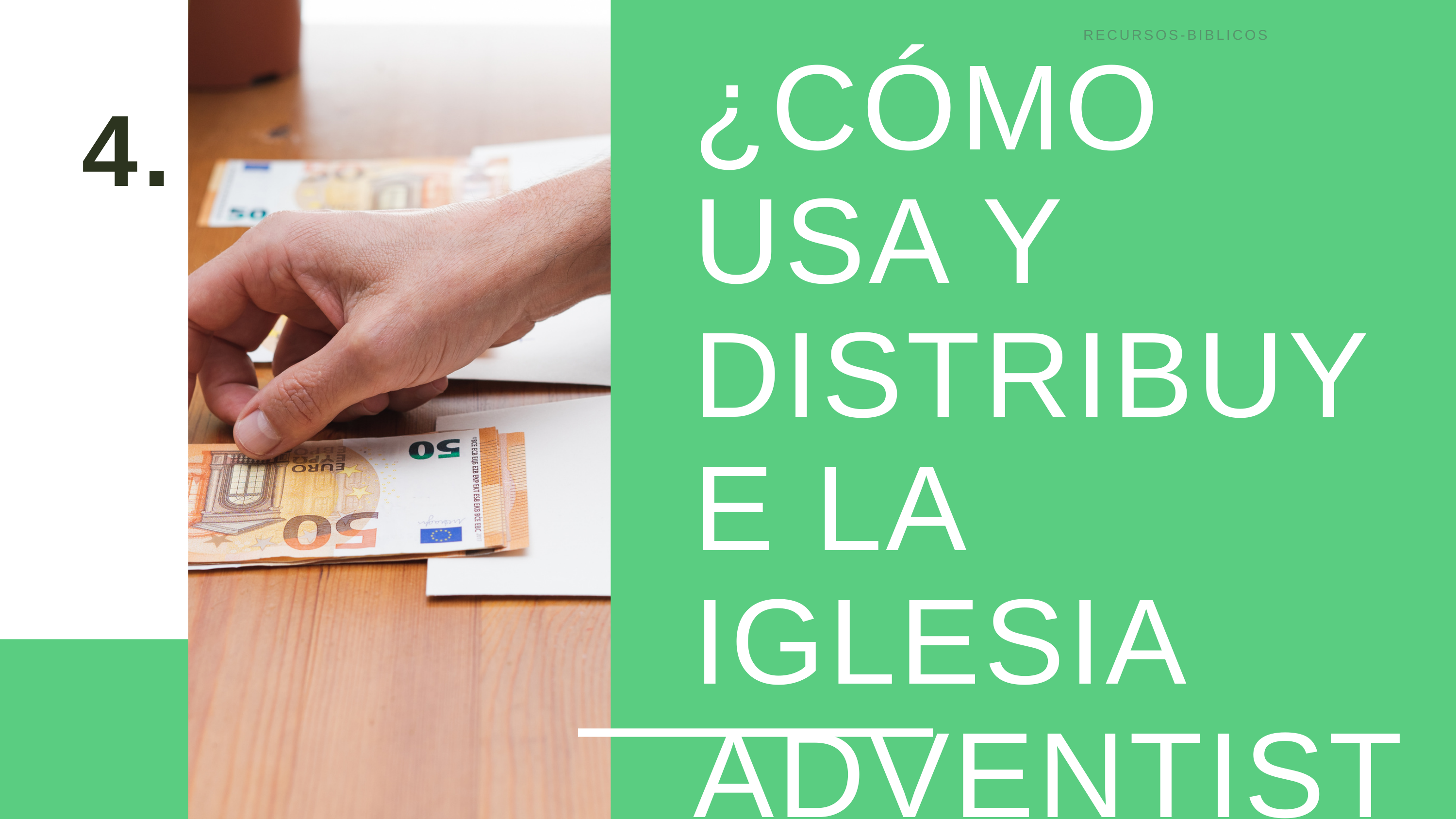

RECURSOS-BIBLICOS.COM
¿CÓMO USA Y DISTRIBUYE LA IGLESIA ADVENTISTA EL DIEZMO?
4.